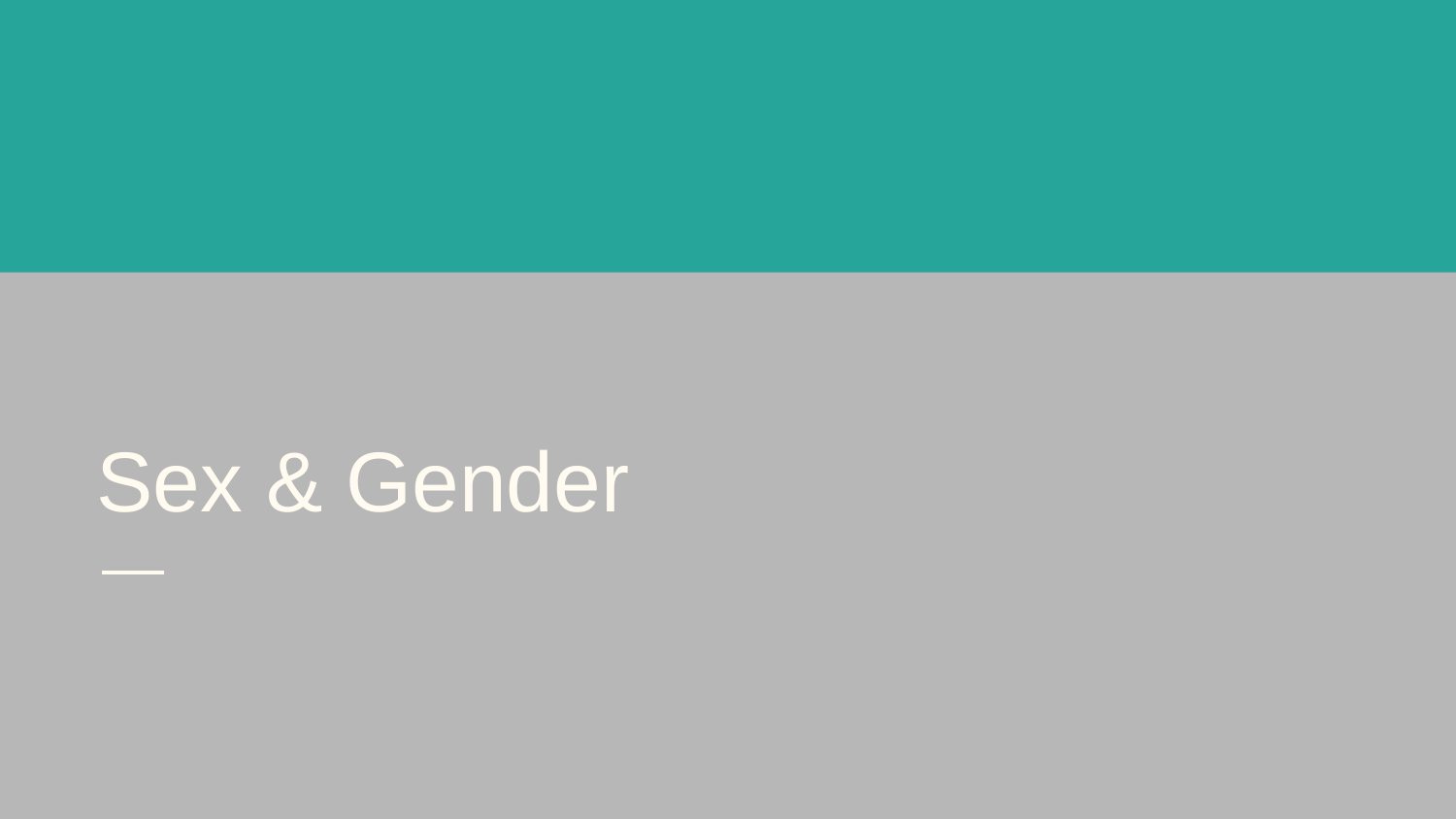

# Sex & Gender
By: Tien Yi, Herman & Jasmine Y10P